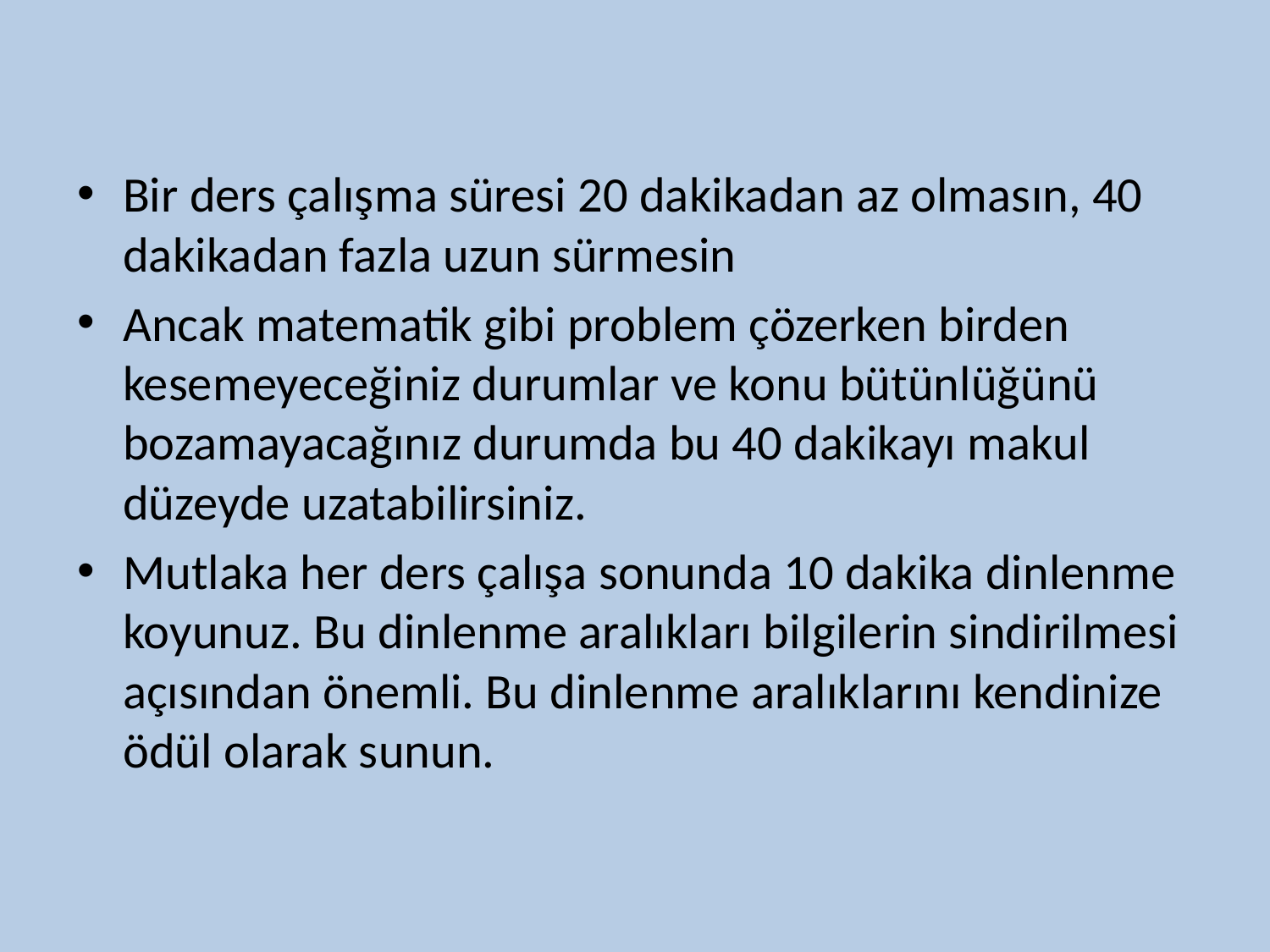

Bir ders çalışma süresi 20 dakikadan az olmasın, 40 dakikadan fazla uzun sürmesin
Ancak matematik gibi problem çözerken birden kesemeyeceğiniz durumlar ve konu bütünlüğünü bozamayacağınız durumda bu 40 dakikayı makul düzeyde uzatabilirsiniz.
Mutlaka her ders çalışa sonunda 10 dakika dinlenme koyunuz. Bu dinlenme aralıkları bilgilerin sindirilmesi açısından önemli. Bu dinlenme aralıklarını kendinize ödül olarak sunun.